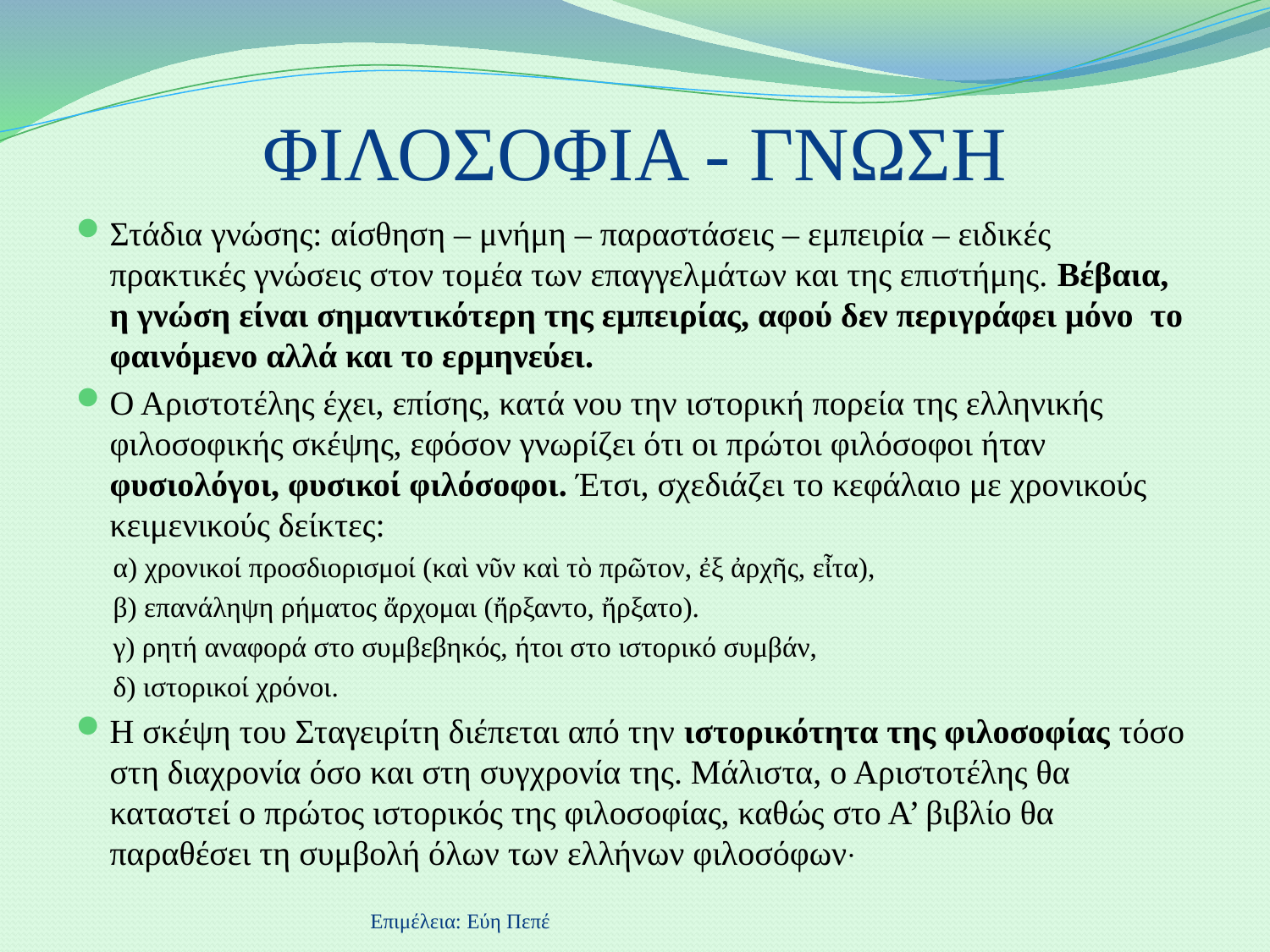

# ΦΙΛΟΣΟΦΙΑ - ΓΝΩΣΗ
Στάδια γνώσης: αίσθηση – μνήμη – παραστάσεις – εμπειρία – ειδικές πρακτικές γνώσεις στον τομέα των επαγγελμάτων και της επιστήμης. Βέβαια, η γνώση είναι σημαντικότερη της εμπειρίας, αφού δεν περιγράφει μόνο  το φαινόμενο αλλά και το ερμηνεύει.
Ο Αριστοτέλης έχει, επίσης, κατά νου την ιστορική πορεία της ελληνικής φιλοσοφικής σκέψης, εφόσον γνωρίζει ότι οι πρώτοι φιλόσοφοι ήταν φυσιολόγοι, φυσικοί φιλόσοφοι. Έτσι, σχεδιάζει το κεφάλαιο με χρονικούς κειμενικούς δείκτες:
α) χρονικοί προσδιορισμοί (καὶ νῦν καὶ τὸ πρῶτον, ἐξ ἀρχῆς, εἶτα),
β) επανάληψη ρήματος ἄρχομαι (ἤρξαντο, ἤρξατο).
γ) ρητή αναφορά στο συμβεβηκός, ήτοι στο ιστορικό συμβάν,
δ) ιστορικοί χρόνοι.
Η σκέψη του Σταγειρίτη διέπεται από την ιστορικότητα της φιλοσοφίας τόσο στη διαχρονία όσο και στη συγχρονία της. Μάλιστα, ο Αριστοτέλης θα καταστεί ο πρώτος ιστορικός της φιλοσοφίας, καθώς στο Α’ βιβλίο θα παραθέσει τη συμβολή όλων των ελλήνων φιλοσόφων·
Επιμέλεια: Εύη Πεπέ